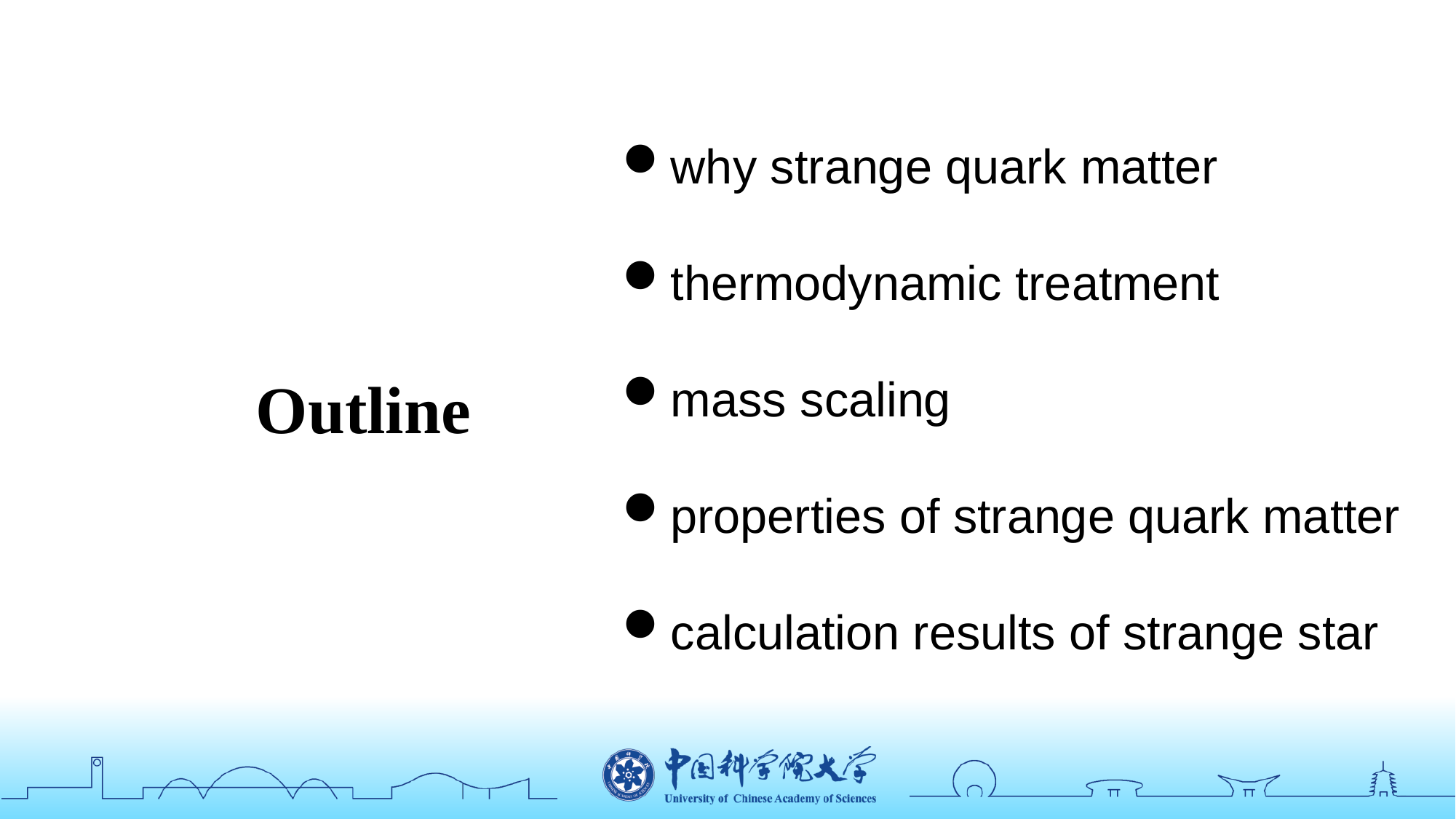

why strange quark matter

thermodynamic treatment

mass scaling

properties of strange quark matter

calculation results of strange star
Outline